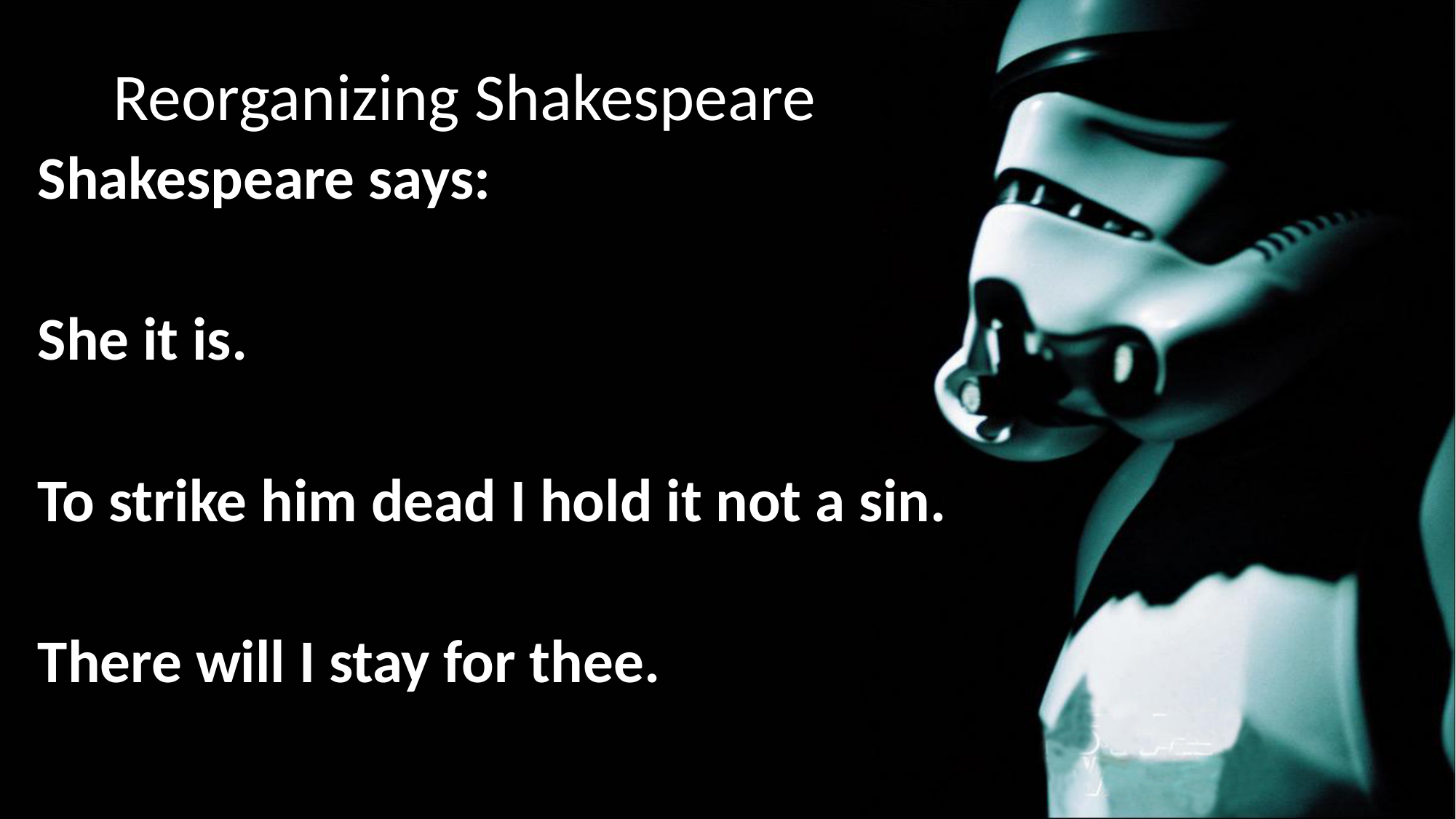

# Reorganizing Shakespeare
Shakespeare says:

She it is.

To strike him dead I hold it not a sin.

There will I stay for thee.